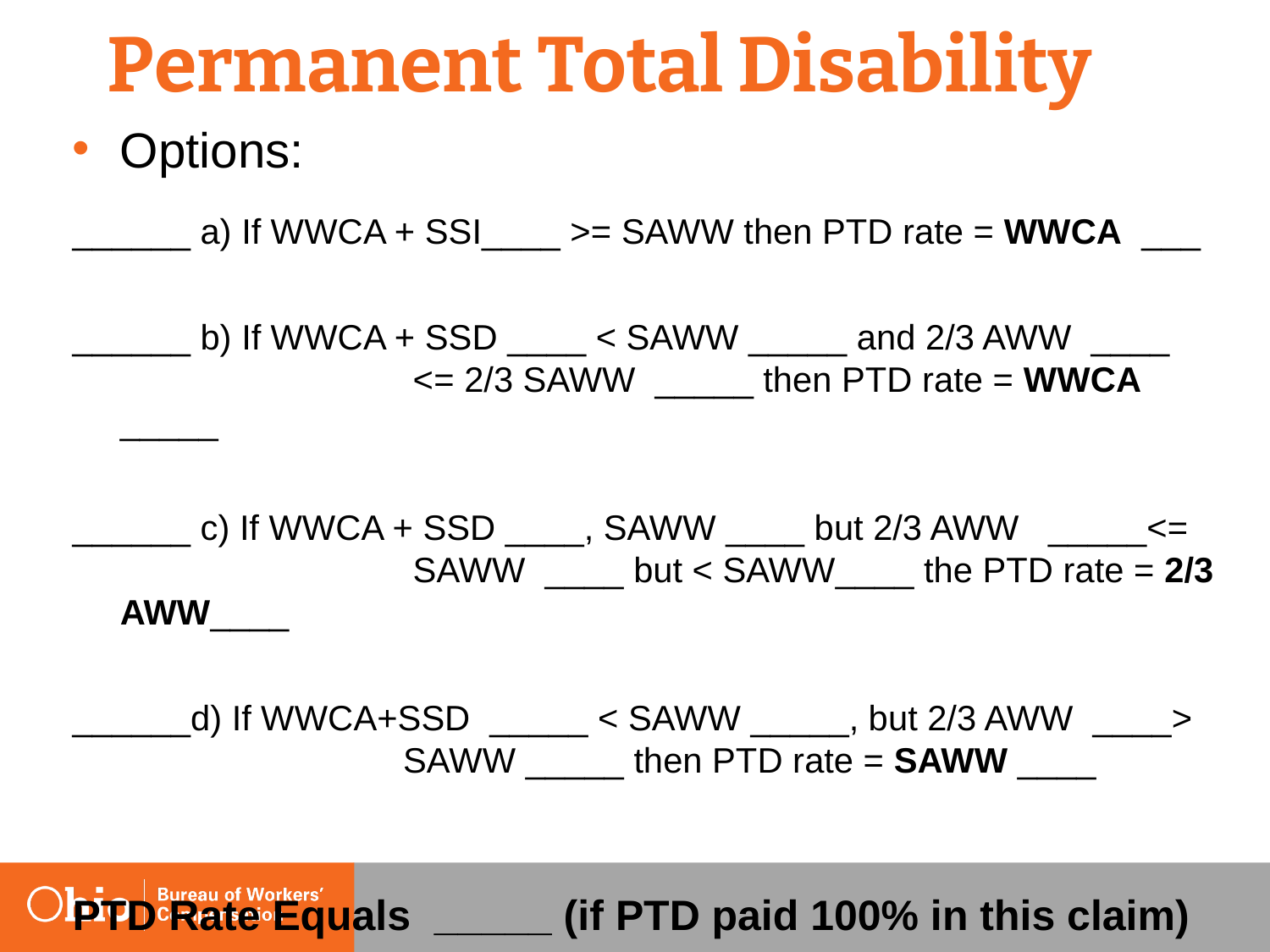

Permanent Total Disability
#
Options:
______ a) If WWCA + SSI____ >= SAWW then PTD rate = WWCA  ___
______ b) If WWCA + SSD ____ < SAWW _____ and 2/3 AWW  ____ 	 	    <= 2/3 SAWW  _____ then PTD rate = WWCA    _____
______ c) If WWCA + SSD ____, SAWW ____ but 2/3 AWW   _____<= 	 	    SAWW  ____ but < SAWW____ the PTD rate = 2/3 AWW____
______d) If WWCA+SSD  _____ < SAWW _____, but 2/3 AWW  ____> 	  	   SAWW _____ then PTD rate = SAWW ____

PTD Rate Equals  _____ (if PTD paid 100% in this claim)